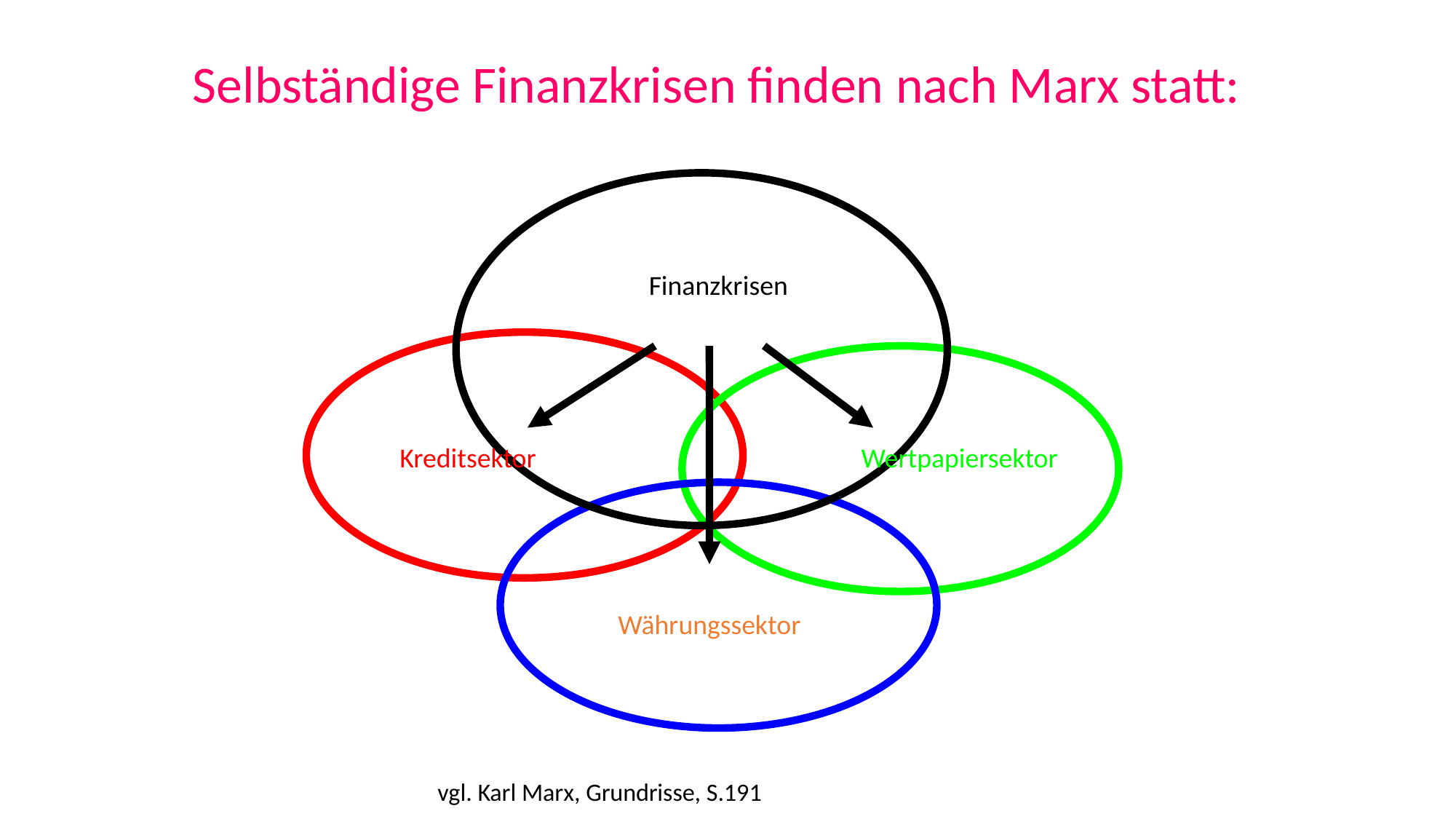

Selbständige Finanzkrisen finden nach Marx statt:

Finanzkrisen

Kreditsektor
Wertpapiersektor

Währungssektor
Folie 40
vgl. Karl Marx, Grundrisse, S.191